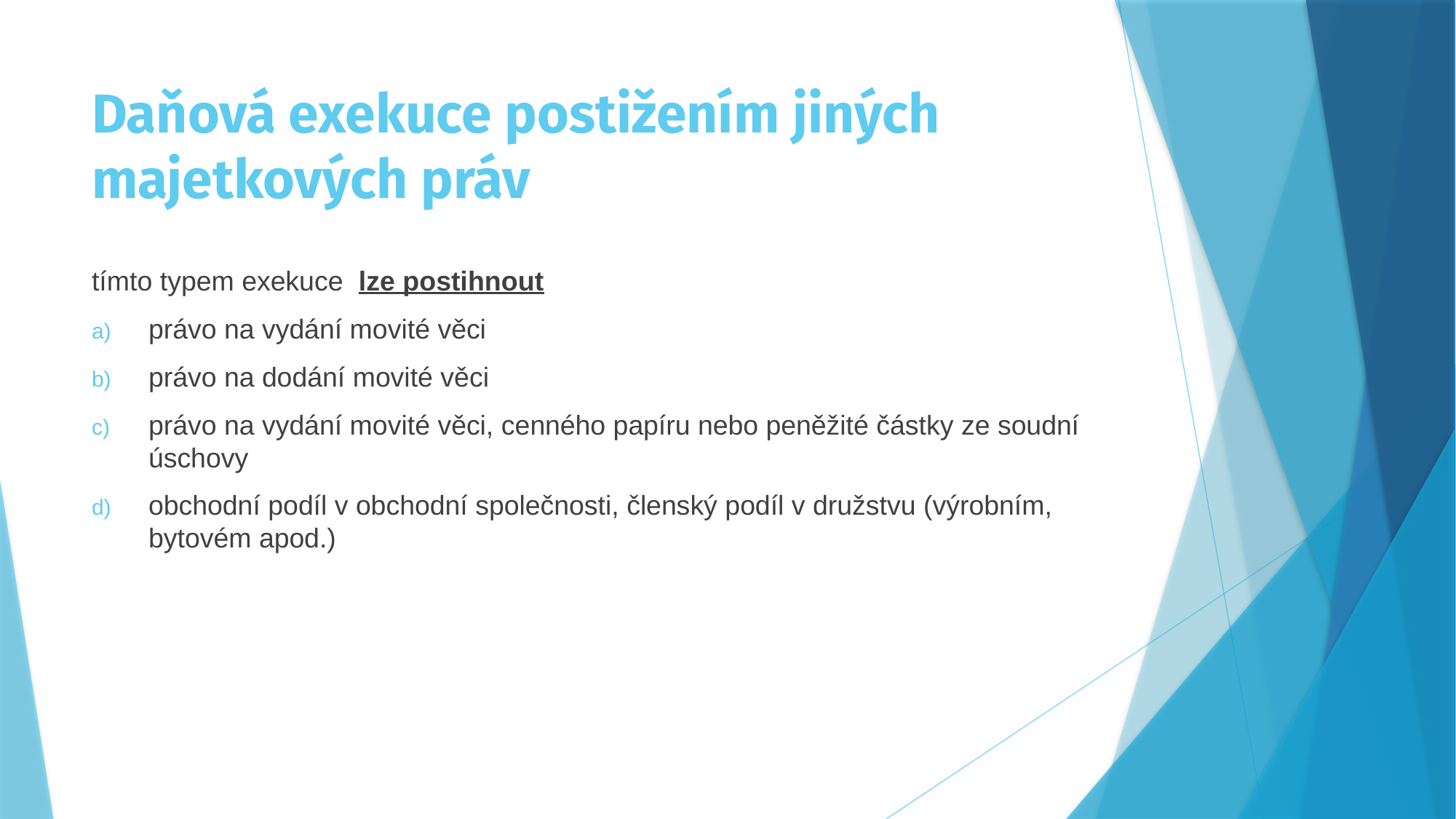

# Daňová exekuce postižením jiných majetkových práv
tímto typem exekuce  lze postihnout
právo na vydání movité věci
právo na dodání movité věci
právo na vydání movité věci, cenného papíru nebo peněžité částky ze soudní úschovy
obchodní podíl v obchodní společnosti, členský podíl v družstvu (výrobním, bytovém apod.)